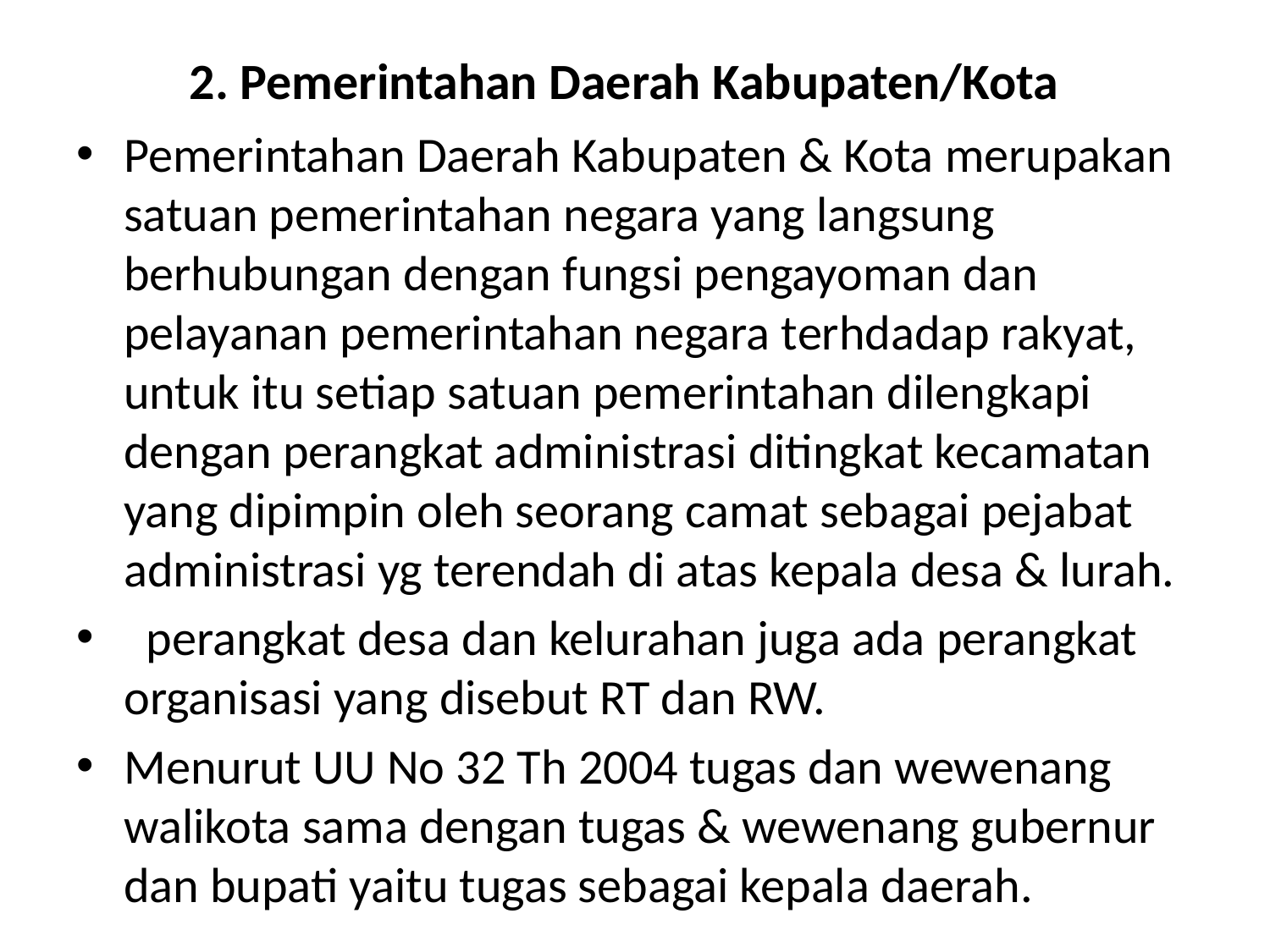

# 2. Pemerintahan Daerah Kabupaten/Kota
Pemerintahan Daerah Kabupaten & Kota merupakan satuan pemerintahan negara yang langsung berhubungan dengan fungsi pengayoman dan pelayanan pemerintahan negara terhdadap rakyat, untuk itu setiap satuan pemerintahan dilengkapi dengan perangkat administrasi ditingkat kecamatan yang dipimpin oleh seorang camat sebagai pejabat administrasi yg terendah di atas kepala desa & lurah.
  perangkat desa dan kelurahan juga ada perangkat organisasi yang disebut RT dan RW.
Menurut UU No 32 Th 2004 tugas dan wewenang walikota sama dengan tugas & wewenang gubernur dan bupati yaitu tugas sebagai kepala daerah.